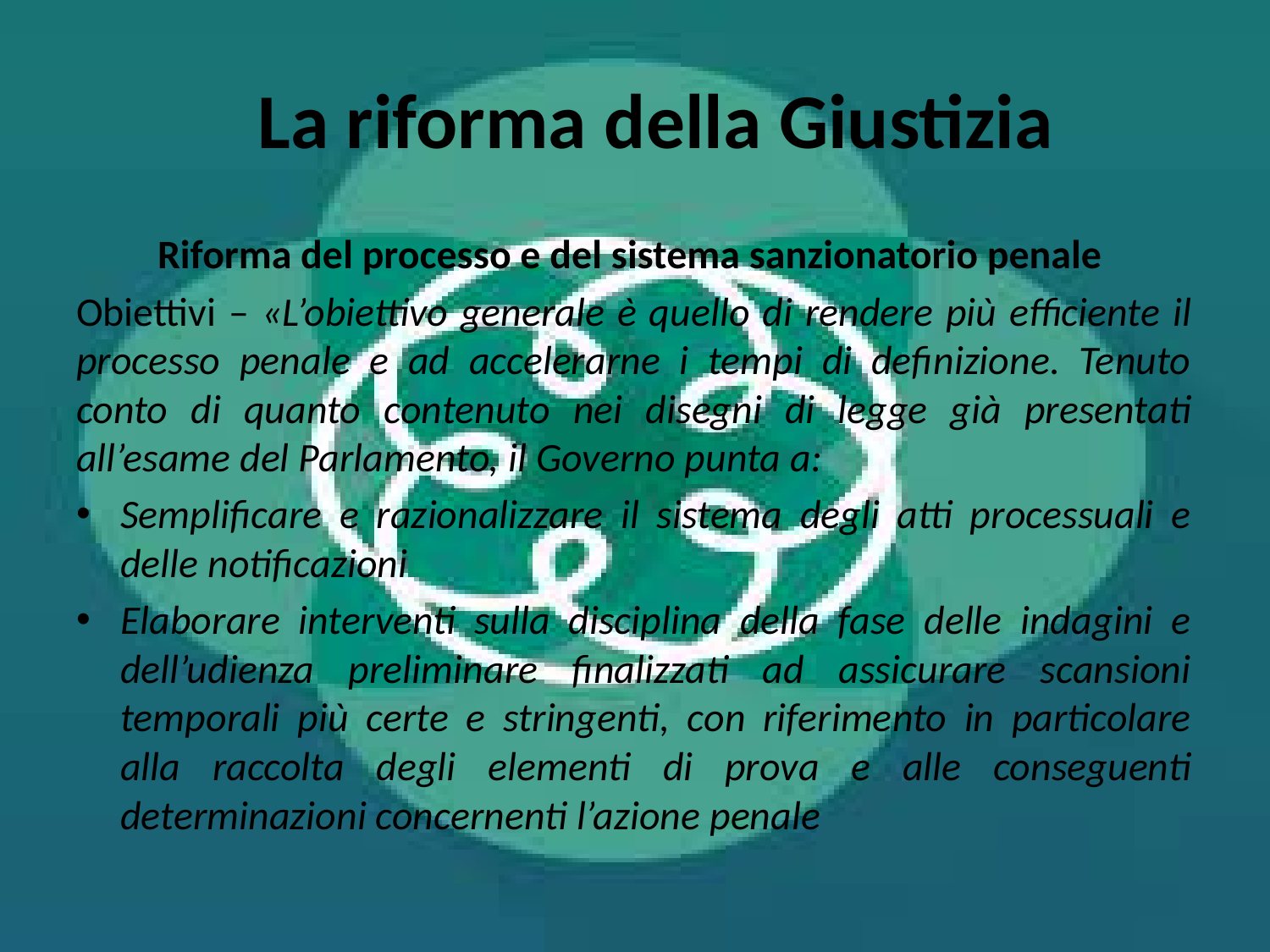

# La riforma della Giustizia
Riforma del processo e del sistema sanzionatorio penale
Obiettivi – «L’obiettivo generale è quello di rendere più efficiente il processo penale e ad accelerarne i tempi di definizione. Tenuto conto di quanto contenuto nei disegni di legge già presentati all’esame del Parlamento, il Governo punta a:
Semplificare e razionalizzare il sistema degli atti processuali e delle notificazioni
Elaborare interventi sulla disciplina della fase delle indagini e dell’udienza preliminare finalizzati ad assicurare scansioni temporali più certe e stringenti, con riferimento in particolare alla raccolta degli elementi di prova e alle conseguenti determinazioni concernenti l’azione penale